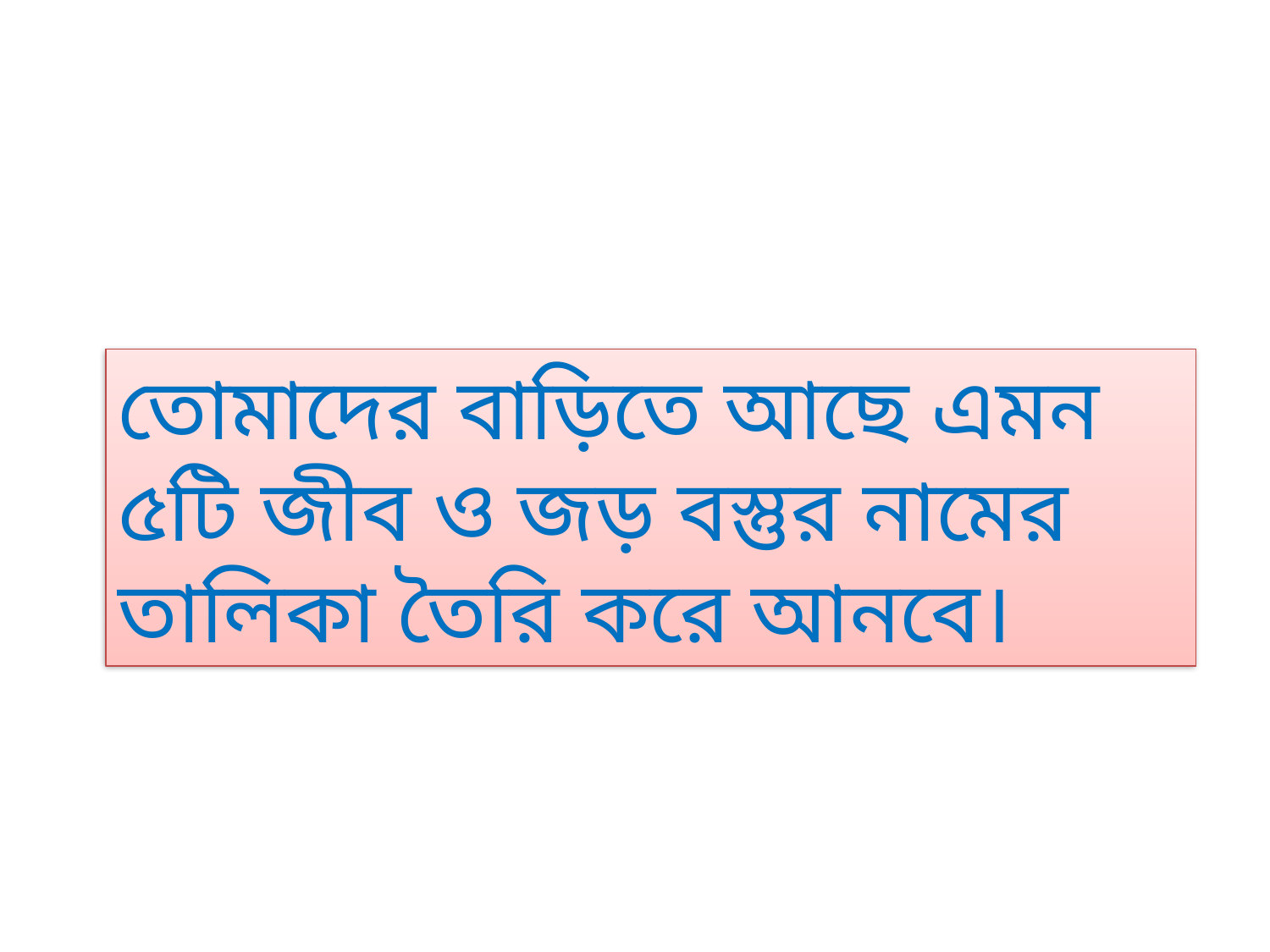

তোমাদের বাড়িতে আছে এমন ৫টি জীব ও জড় বস্তুর নামের তালিকা তৈরি করে আনবে।